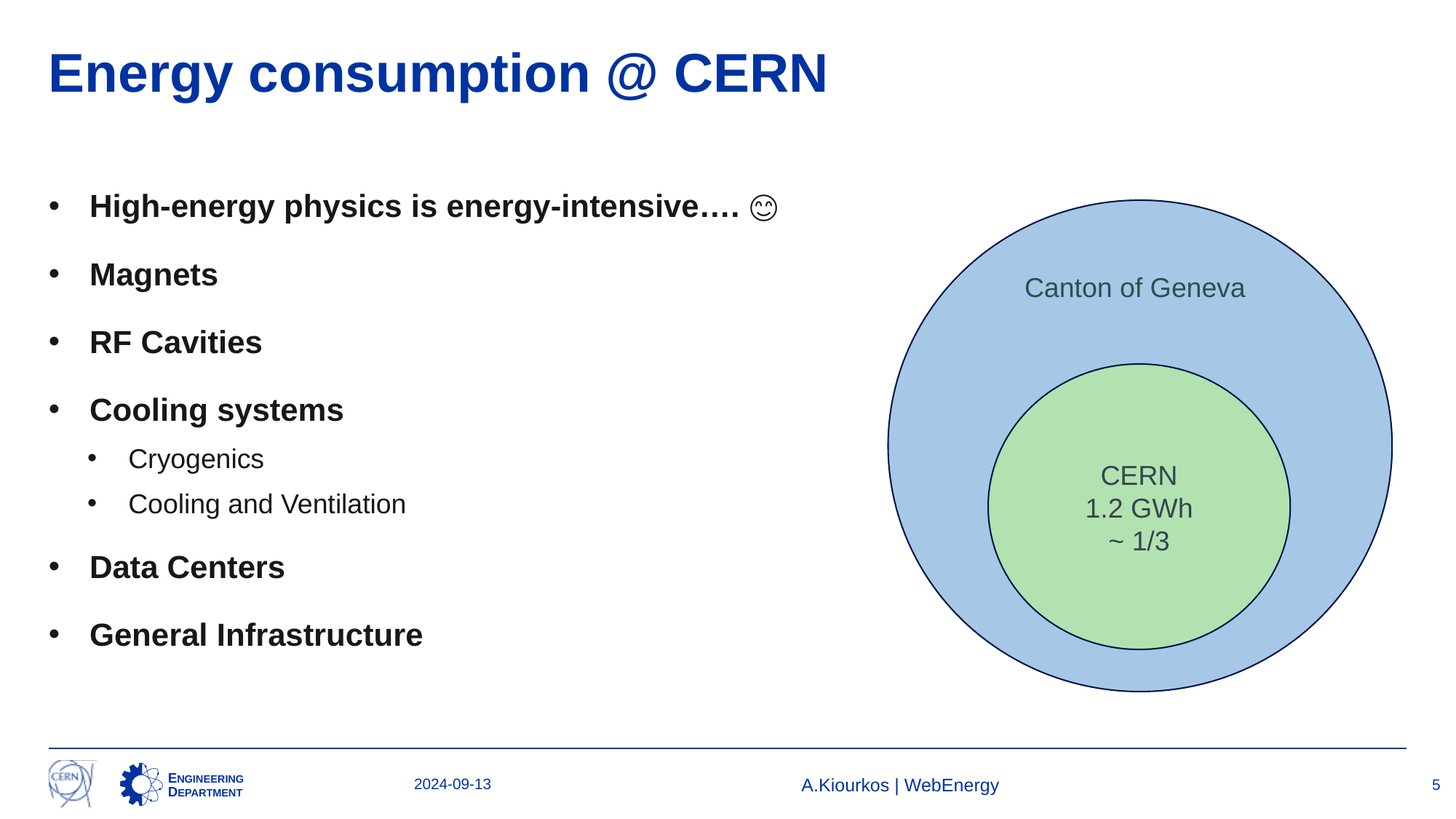

# Energy consumption @ CERN
High-energy physics is energy-intensive…. 😊
Magnets
RF Cavities
Cooling systems
Cryogenics
Cooling and Ventilation
Data Centers
General Infrastructure

Canton of Geneva

CERN
1.2 GWh
~ 1/3
2024-09-13
A.Kiourkos | WebEnergy
5